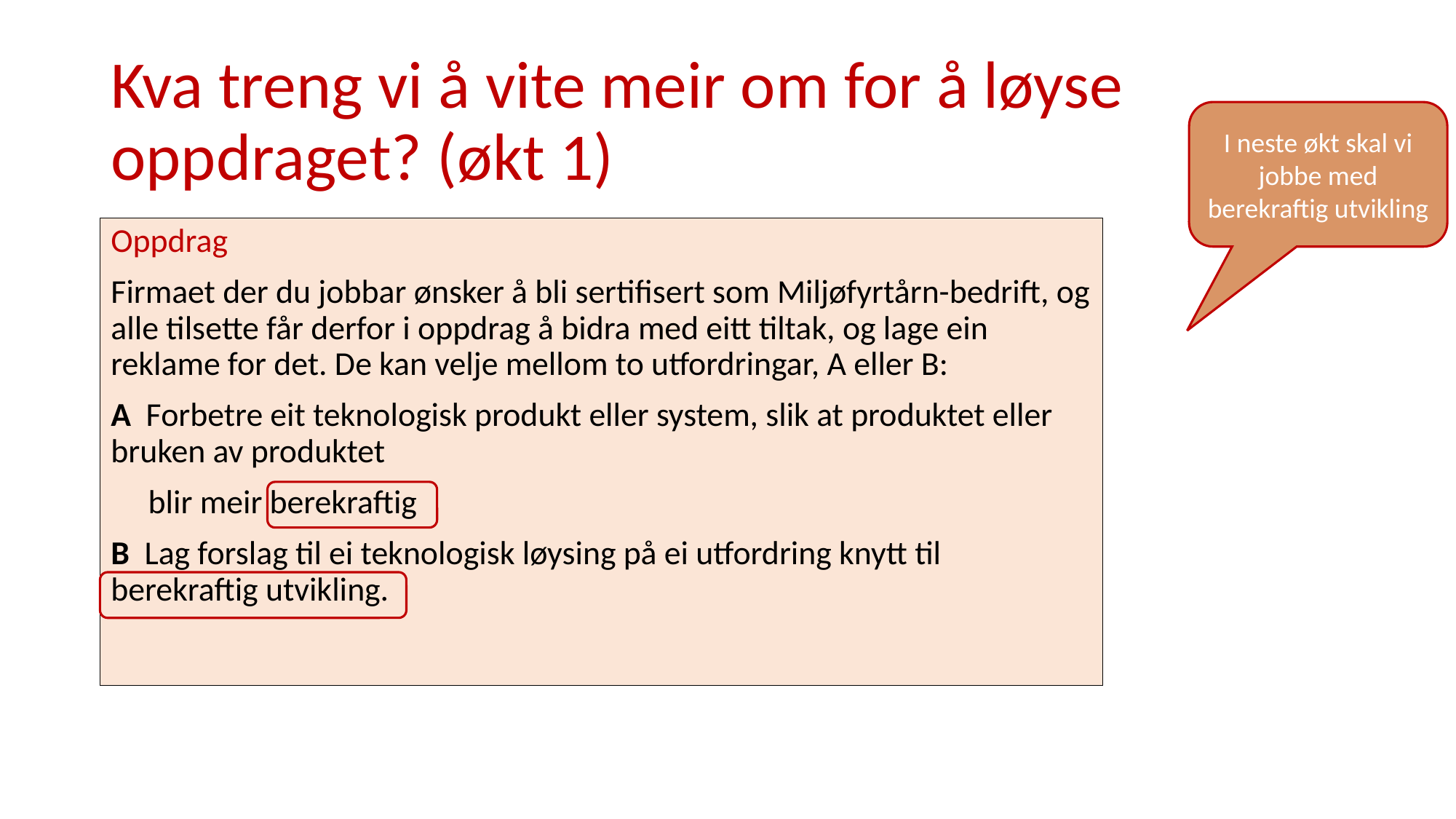

# Kva treng vi å vite meir om for å løyse oppdraget? (økt 1)
I neste økt skal vi jobbe med berekraftig utvikling
Oppdrag
Firmaet der du jobbar ønsker å bli sertifisert som Miljøfyrtårn-bedrift, og alle tilsette får derfor i oppdrag å bidra med eitt tiltak, og lage ein reklame for det. De kan velje mellom to utfordringar, A eller B:
A  Forbetre eit teknologisk produkt eller system, slik at produktet eller bruken av produktet
     blir meir berekraftig
B  Lag forslag til ei teknologisk løysing på ei utfordring knytt til berekraftig utvikling.